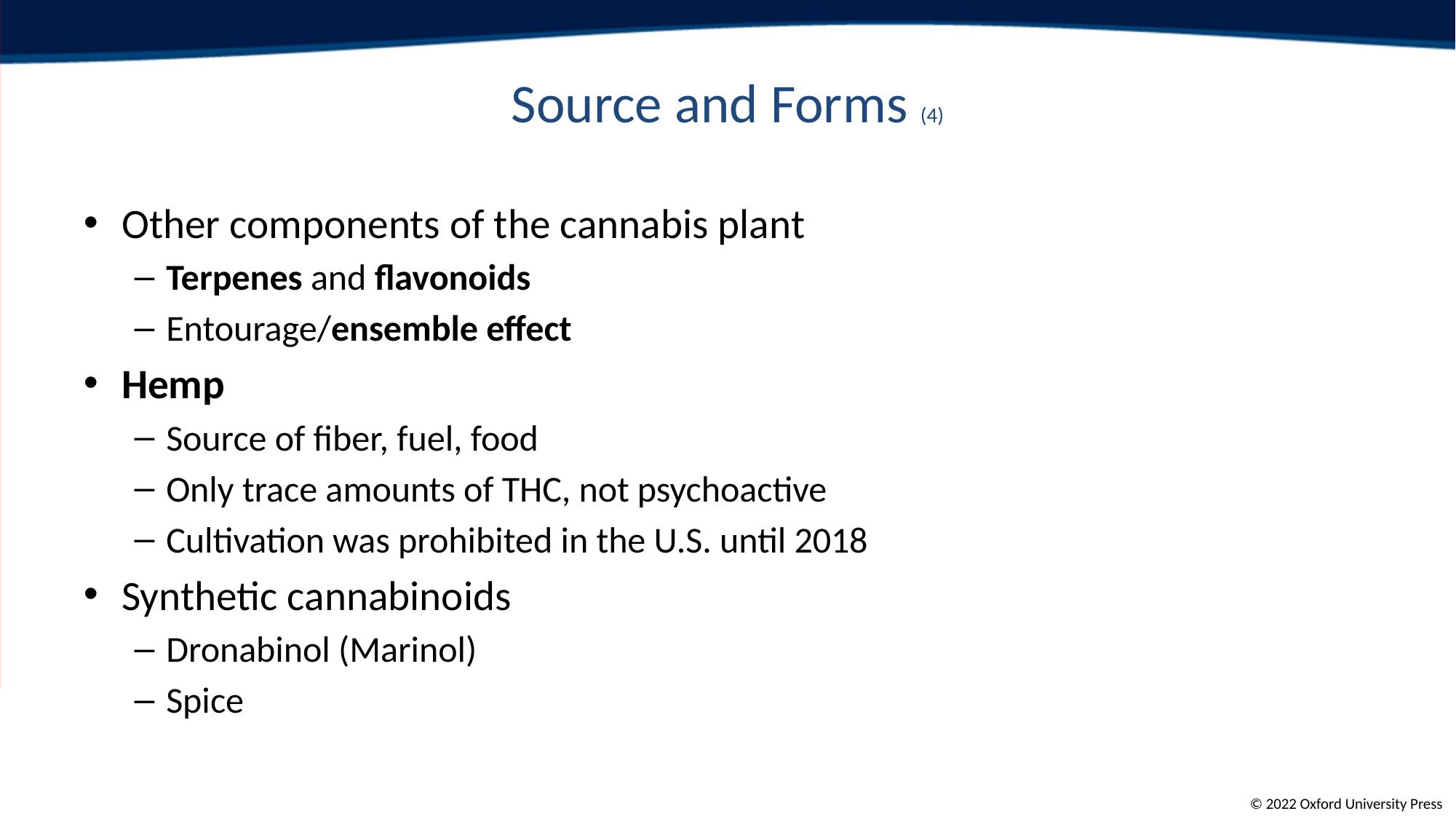

# Source and Forms (4)
Other components of the cannabis plant
Terpenes and flavonoids
Entourage/ensemble effect
Hemp
Source of fiber, fuel, food
Only trace amounts of THC, not psychoactive
Cultivation was prohibited in the U.S. until 2018
Synthetic cannabinoids
Dronabinol (Marinol)
Spice